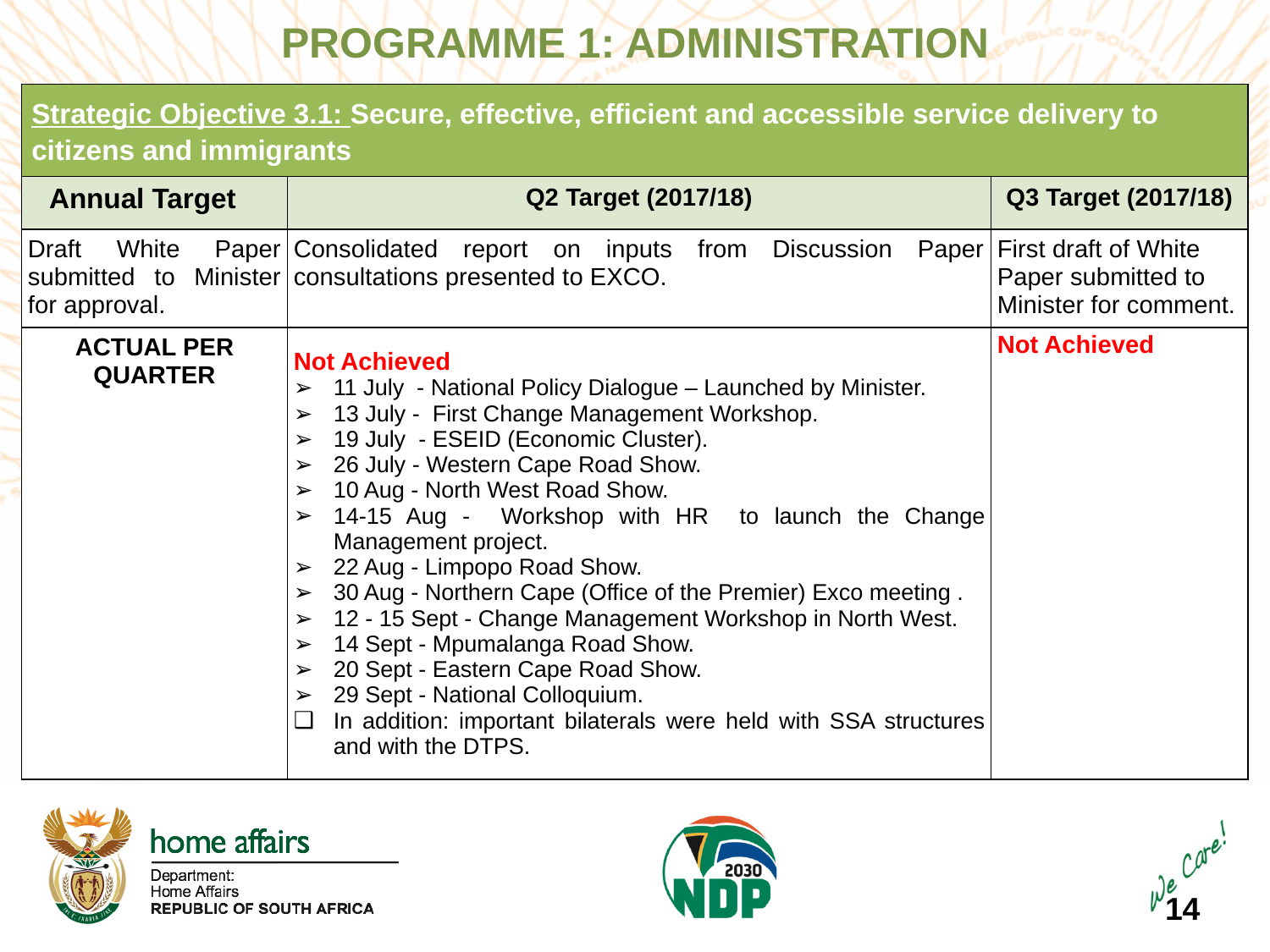

PROGRAMME 1: ADMINISTRATION
| Strategic Objective 3.1: Secure, effective, efficient and accessible service delivery to citizens and immigrants |  |  |
| --- | --- | --- |
| Annual Target | Q2 Target (2017/18) | Q3 Target (2017/18) |
| Draft White Paper submitted to Minister for approval. | Consolidated report on inputs from Discussion Paper consultations presented to EXCO. | First draft of White Paper submitted to Minister for comment. |
| ACTUAL PER QUARTER | Not Achieved 11 July  - National Policy Dialogue – Launched by Minister. 13 July - First Change Management Workshop. 19 July  - ESEID (Economic Cluster). 26 July - Western Cape Road Show. 10 Aug - North West Road Show. 14-15 Aug - Workshop with HR to launch the Change Management project. 22 Aug - Limpopo Road Show. 30 Aug - Northern Cape (Office of the Premier) Exco meeting . 12 - 15 Sept - Change Management Workshop in North West. 14 Sept - Mpumalanga Road Show. 20 Sept - Eastern Cape Road Show. 29 Sept - National Colloquium. In addition: important bilaterals were held with SSA structures and with the DTPS. | Not Achieved |

14